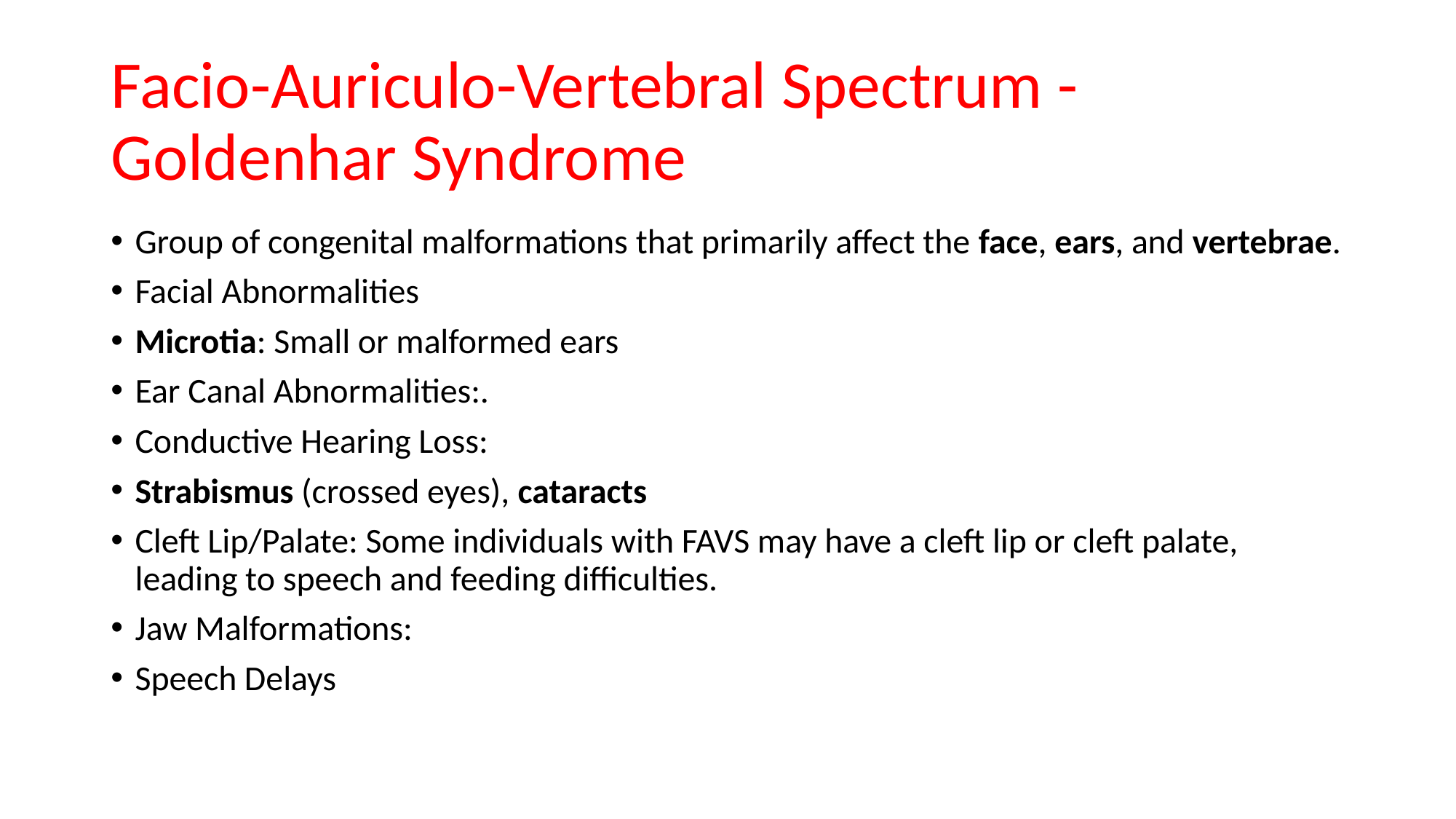

# Facio-Auriculo-Vertebral Spectrum - Goldenhar Syndrome
Group of congenital malformations that primarily affect the face, ears, and vertebrae.
Facial Abnormalities
Microtia: Small or malformed ears
Ear Canal Abnormalities:.
Conductive Hearing Loss:
Strabismus (crossed eyes), cataracts
Cleft Lip/Palate: Some individuals with FAVS may have a cleft lip or cleft palate, leading to speech and feeding difficulties.
Jaw Malformations:
Speech Delays